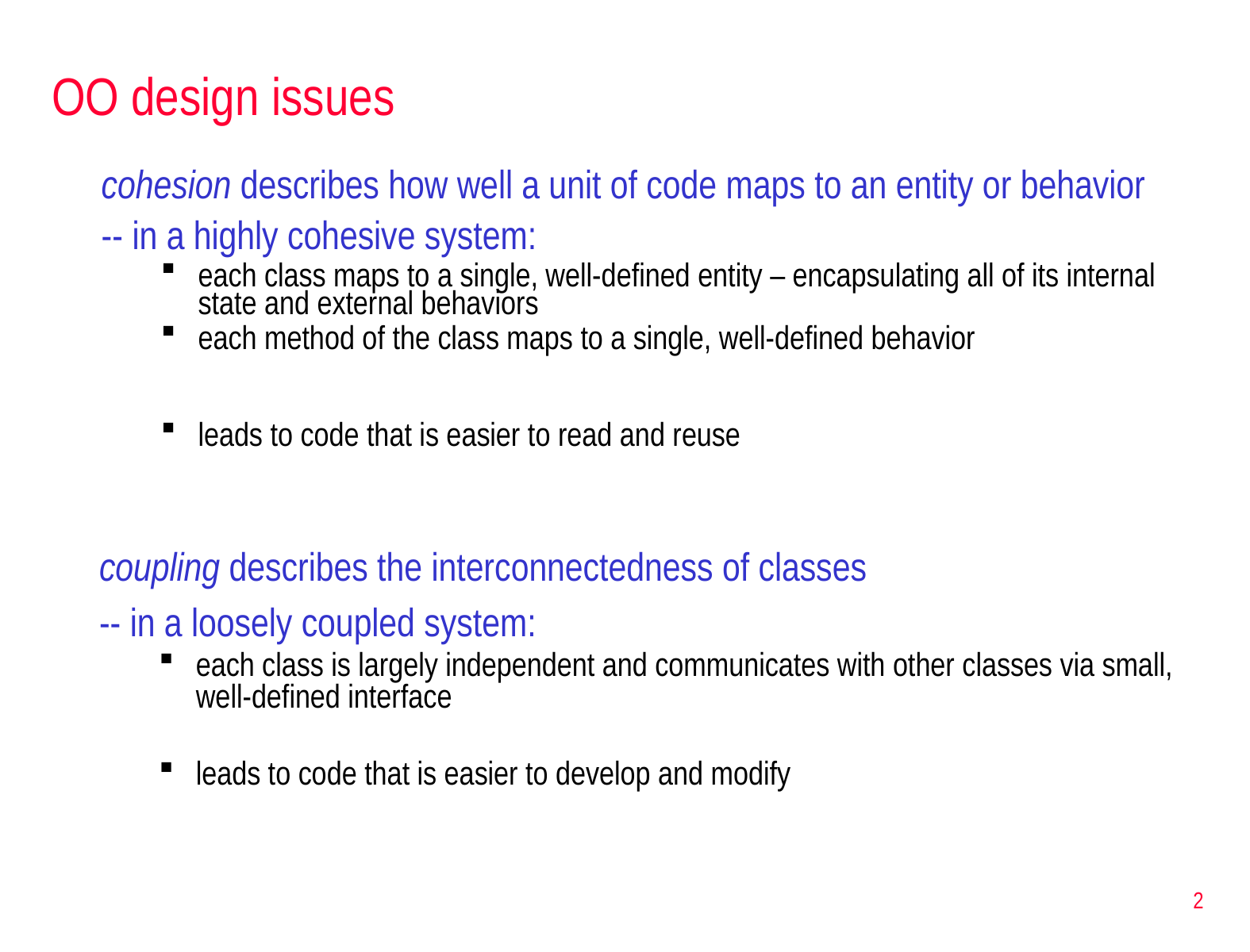

# OO design issues
cohesion describes how well a unit of code maps to an entity or behavior
-- in a highly cohesive system:
each class maps to a single, well-defined entity – encapsulating all of its internal state and external behaviors
each method of the class maps to a single, well-defined behavior

leads to code that is easier to read and reuse
coupling describes the interconnectedness of classes
-- in a loosely coupled system:
each class is largely independent and communicates with other classes via small, well-defined interface

leads to code that is easier to develop and modify
2